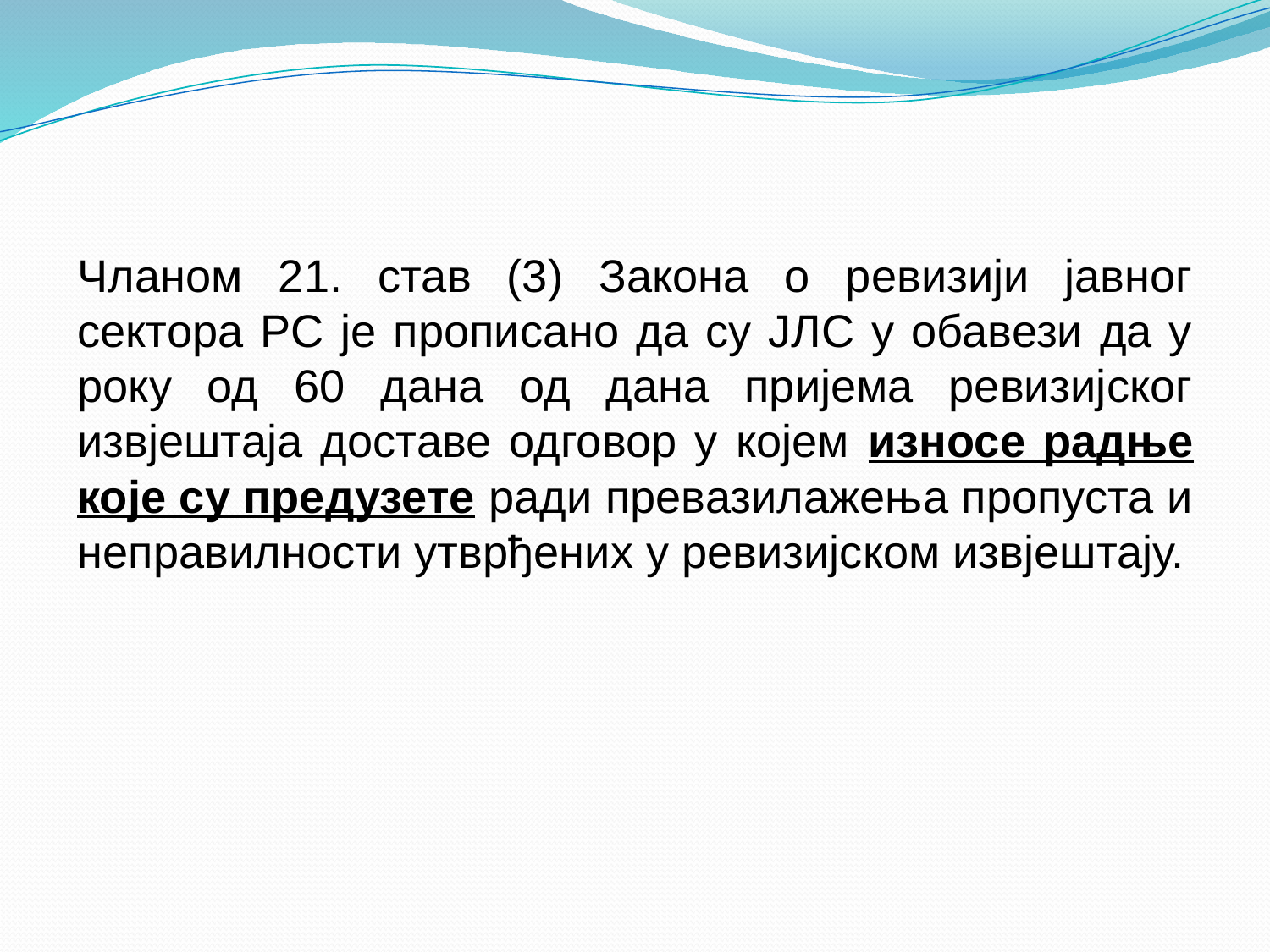

#

Чланом 21. став (3) Закона о ревизији јавног сектора РС је прописано да су ЈЛС у обавези да у року од 60 дана од дана пријема ревизијског извјештаја доставе одговор у којем износе радње које су предузете ради превазилажења пропуста и неправилности утврђених у ревизијском извјештају.